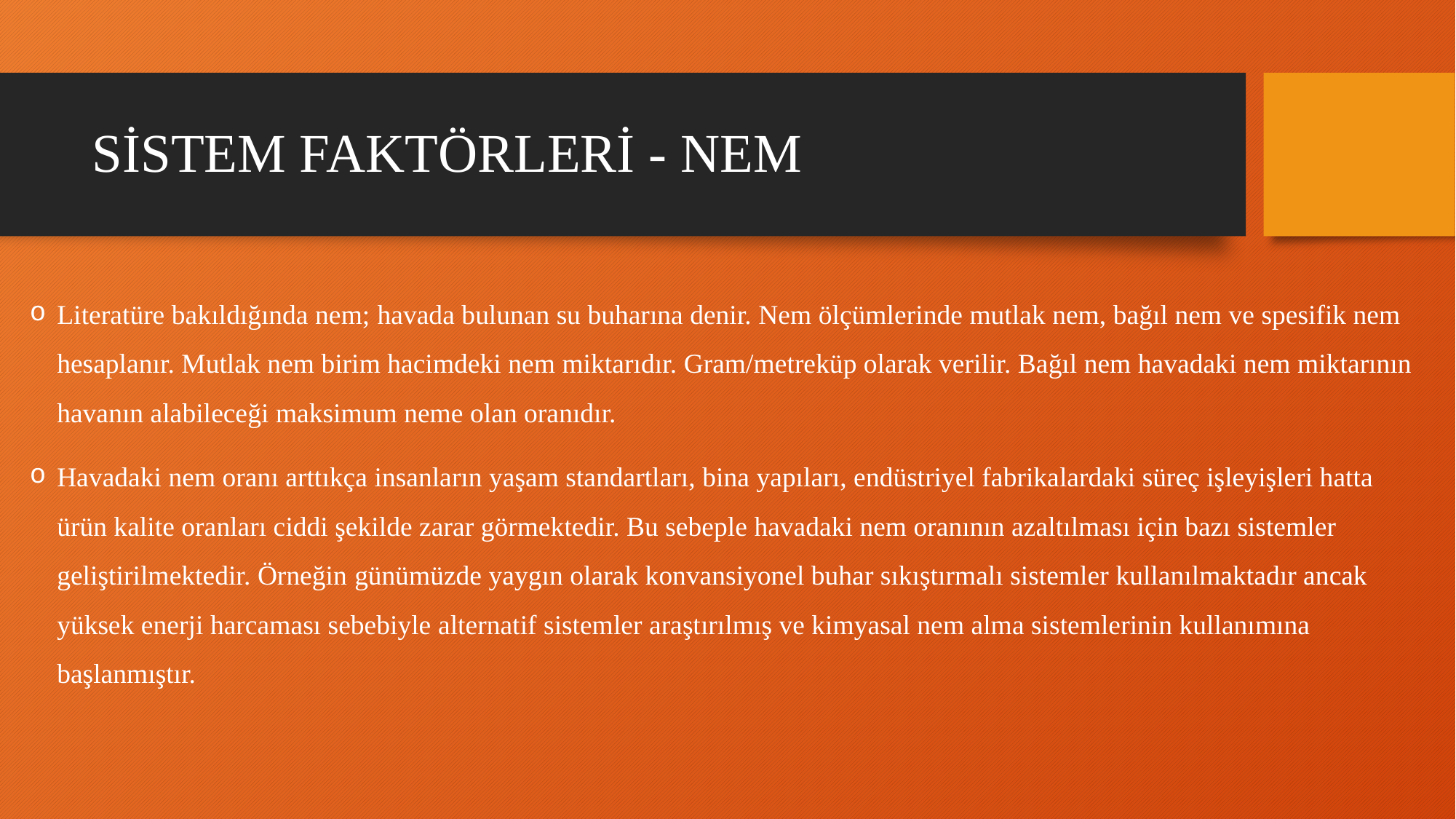

# SİSTEM FAKTÖRLERİ - NEM
Literatüre bakıldığında nem; havada bulunan su buharına denir. Nem ölçümlerinde mutlak nem, bağıl nem ve spesifik nem hesaplanır. Mutlak nem birim hacimdeki nem miktarıdır. Gram/metreküp olarak verilir. Bağıl nem havadaki nem miktarının havanın alabileceği maksimum neme olan oranıdır.
Havadaki nem oranı arttıkça insanların yaşam standartları, bina yapıları, endüstriyel fabrikalardaki süreç işleyişleri hatta ürün kalite oranları ciddi şekilde zarar görmektedir. Bu sebeple havadaki nem oranının azaltılması için bazı sistemler geliştirilmektedir. Örneğin günümüzde yaygın olarak konvansiyonel buhar sıkıştırmalı sistemler kullanılmaktadır ancak yüksek enerji harcaması sebebiyle alternatif sistemler araştırılmış ve kimyasal nem alma sistemlerinin kullanımına başlanmıştır.